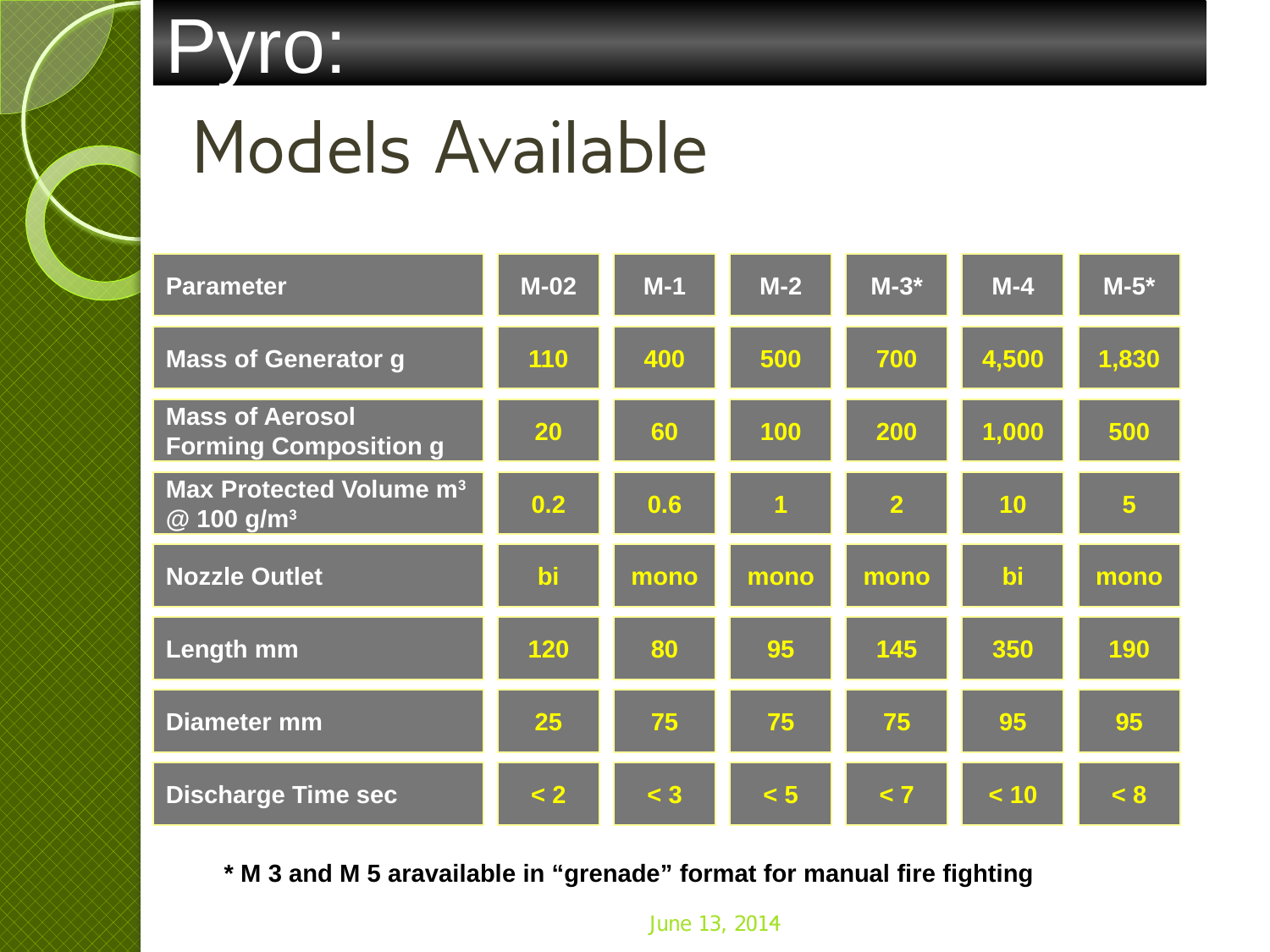

Pyro:
# Models Available
Parameter
Mass of Generator g
Mass of Aerosol
Forming Composition g
Max Protected Volume m3
@ 100 g/m3
Nozzle Outlet
Length mm
Diameter mm
Discharge Time sec
M-02
110
20
0.2
bi
120
25
< 2
M-1
400
60
0.6
mono
80
75
< 3
M-2
500
100
1
mono
95
75
< 5
M-3*
700
200
2
mono
145
75
< 7
M-4
4,500
1,000
10
bi
350
95
< 10
M-5*
1,830
500
5
mono
190
95
< 8
* M 3 and M 5 aravailable in “grenade” format for manual fire fighting

June 13, 2014
29